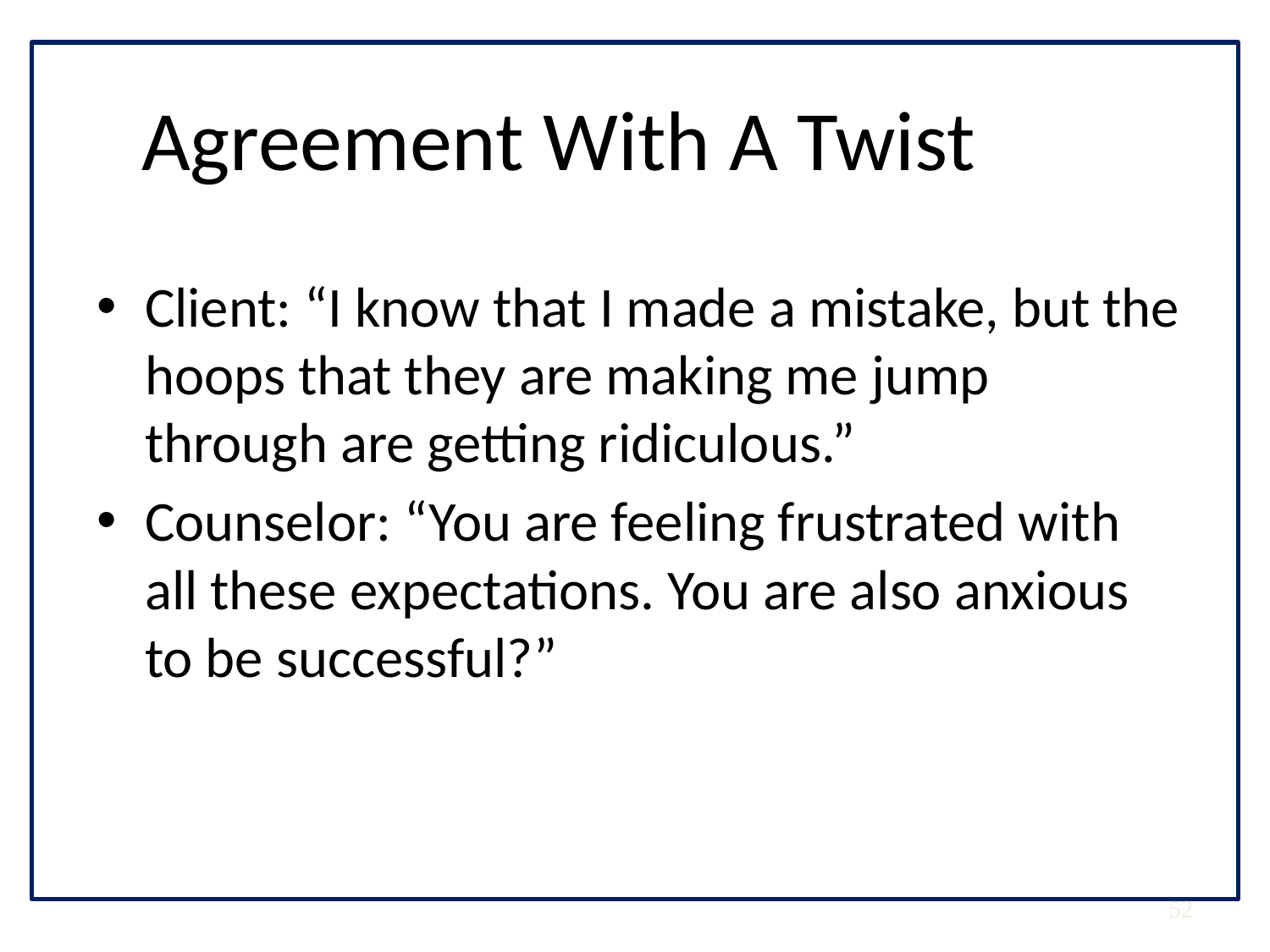

# Agreement With A Twist
Client: “I know that I made a mistake, but the hoops that they are making me jump through are getting ridiculous.”
Counselor: “You are feeling frustrated with all these expectations. You are also anxious to be successful?”

52